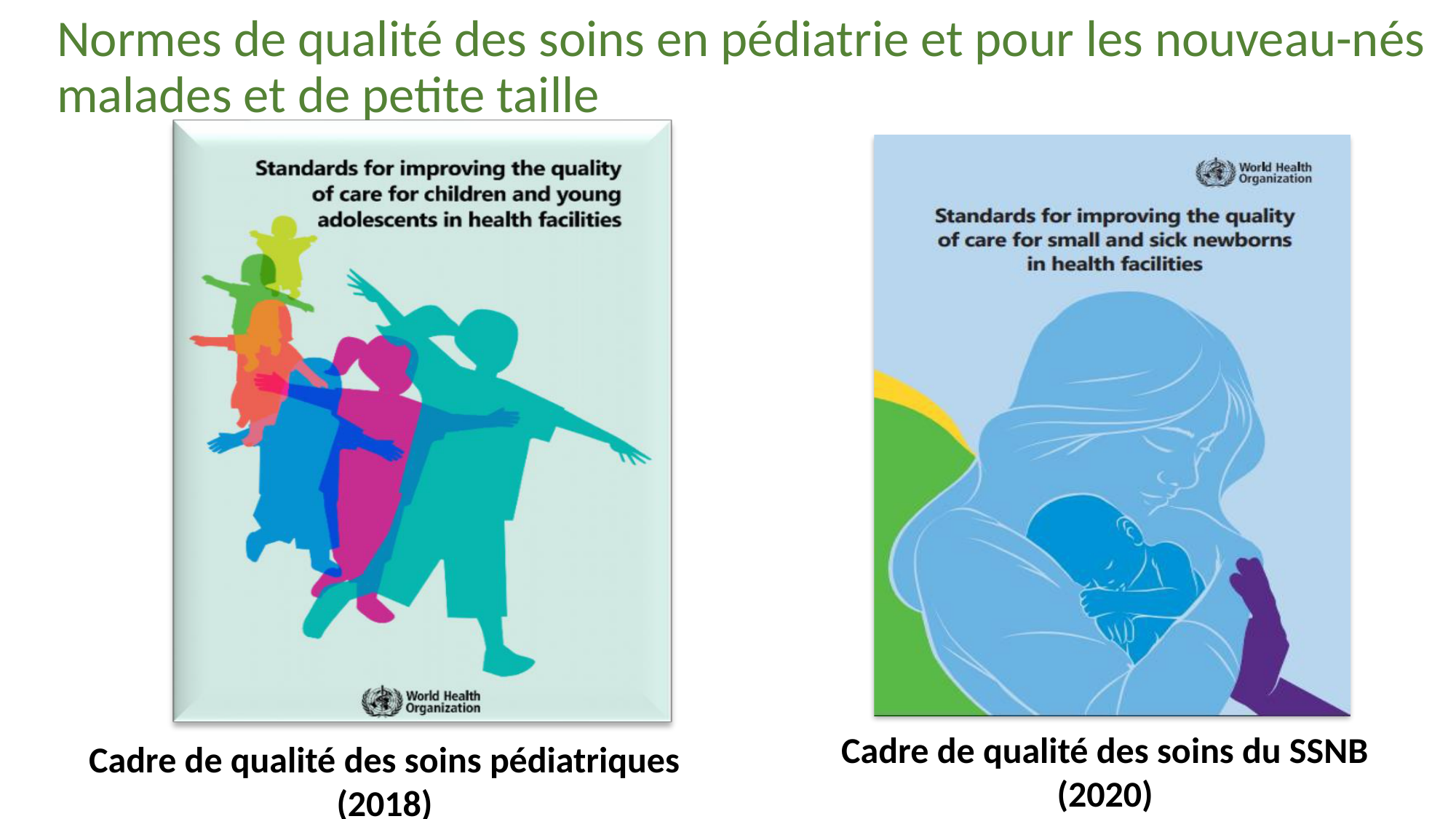

# Normes de qualité des soins en pédiatrie et pour les nouveau-nés malades et de petite taille

Cadre de qualité des soins du SSNB (2020)
Cadre de qualité des soins pédiatriques (2018)